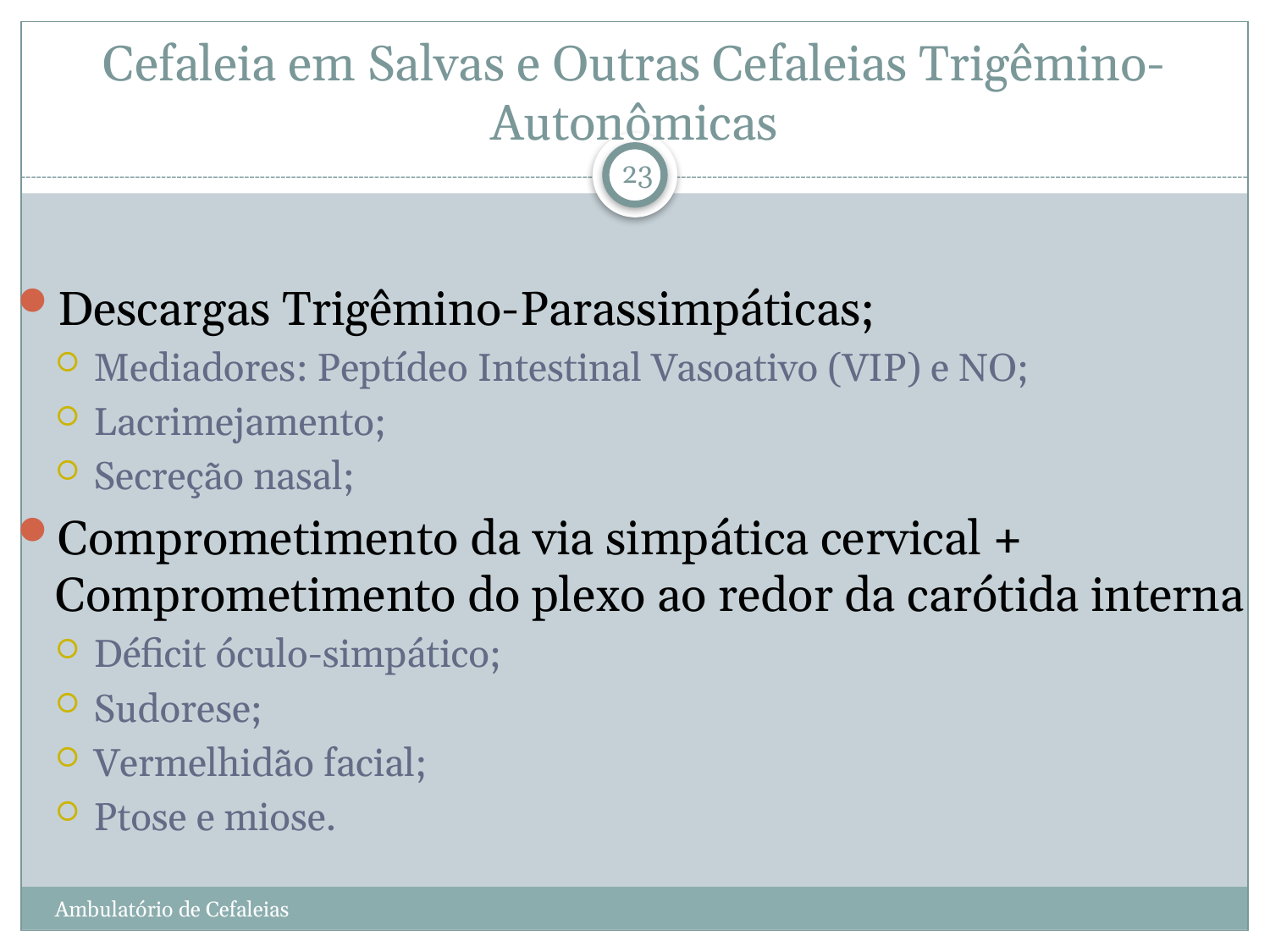

# Cefaleia em Salvas e Outras Cefaleias Trigêmino-Autonômicas
23
Descargas Trigêmino-Parassimpáticas;
Mediadores: Peptídeo Intestinal Vasoativo (VIP) e NO;
Lacrimejamento;
Secreção nasal;
Comprometimento da via simpática cervical + Comprometimento do plexo ao redor da carótida interna
Déficit óculo-simpático;
Sudorese;
Vermelhidão facial;
Ptose e miose.

Ambulatório de Cefaleias